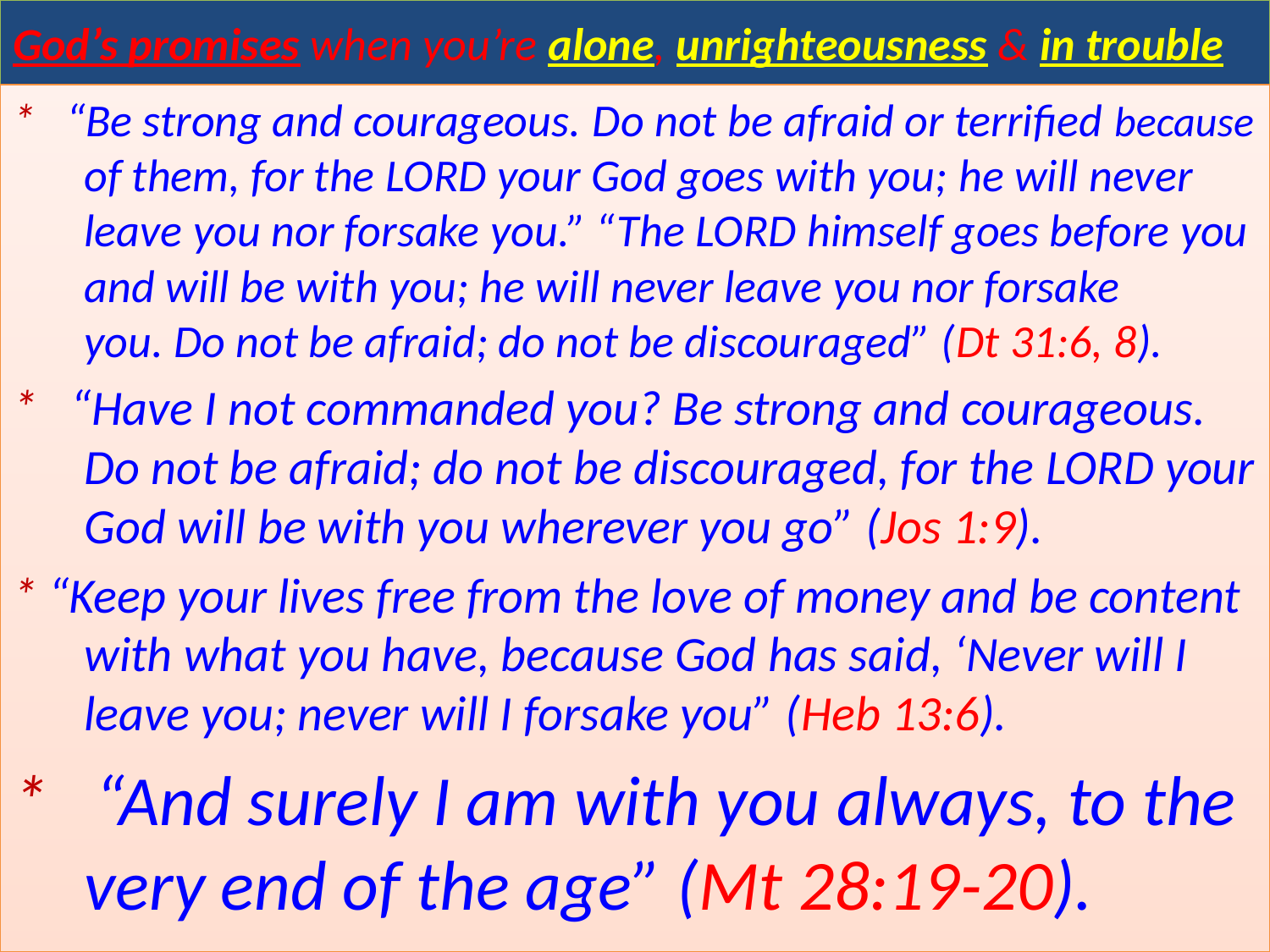

# God’s promises when you’re alone, unrighteousness & in trouble
*   “Be strong and courageous. Do not be afraid or terrified because of them, for the Lord your God goes with you; he will never leave you nor forsake you.” “The Lord himself goes before you and will be with you; he will never leave you nor forsake you. Do not be afraid; do not be discouraged” (Dt 31:6, 8).
*   “Have I not commanded you? Be strong and courageous. Do not be afraid; do not be discouraged, for the Lord your God will be with you wherever you go” (Jos 1:9).
* “Keep your lives free from the love of money and be content with what you have, because God has said, ‘Never will I leave you; never will I forsake you” (Heb 13:6).
*   “And surely I am with you always, to the very end of the age” (Mt 28:19-20).